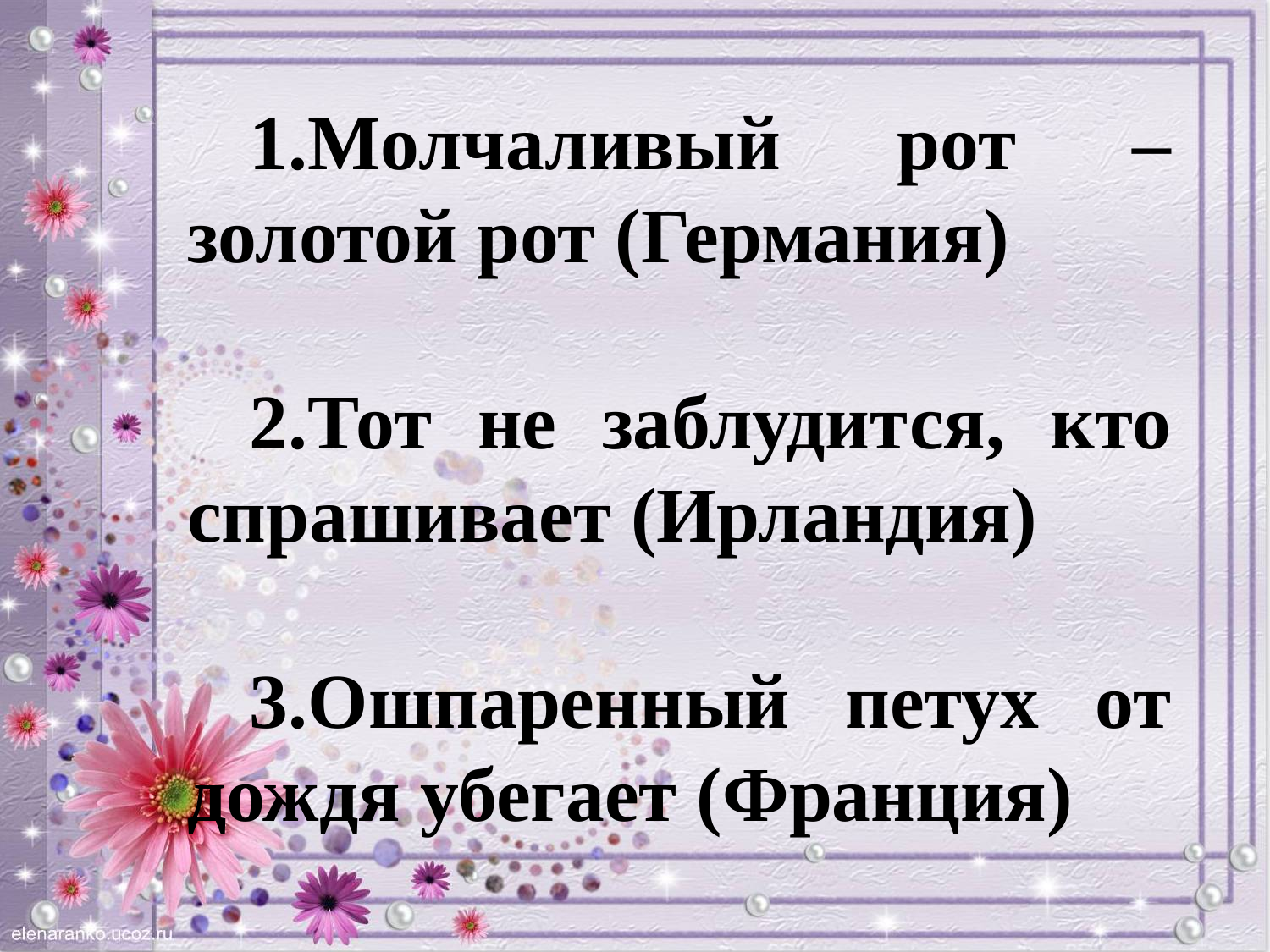

1.Молчаливый рот – золотой рот (Германия)

2.Тот не заблудится, кто спрашивает (Ирландия)

3.Ошпаренный петух от дождя убегает (Франция)